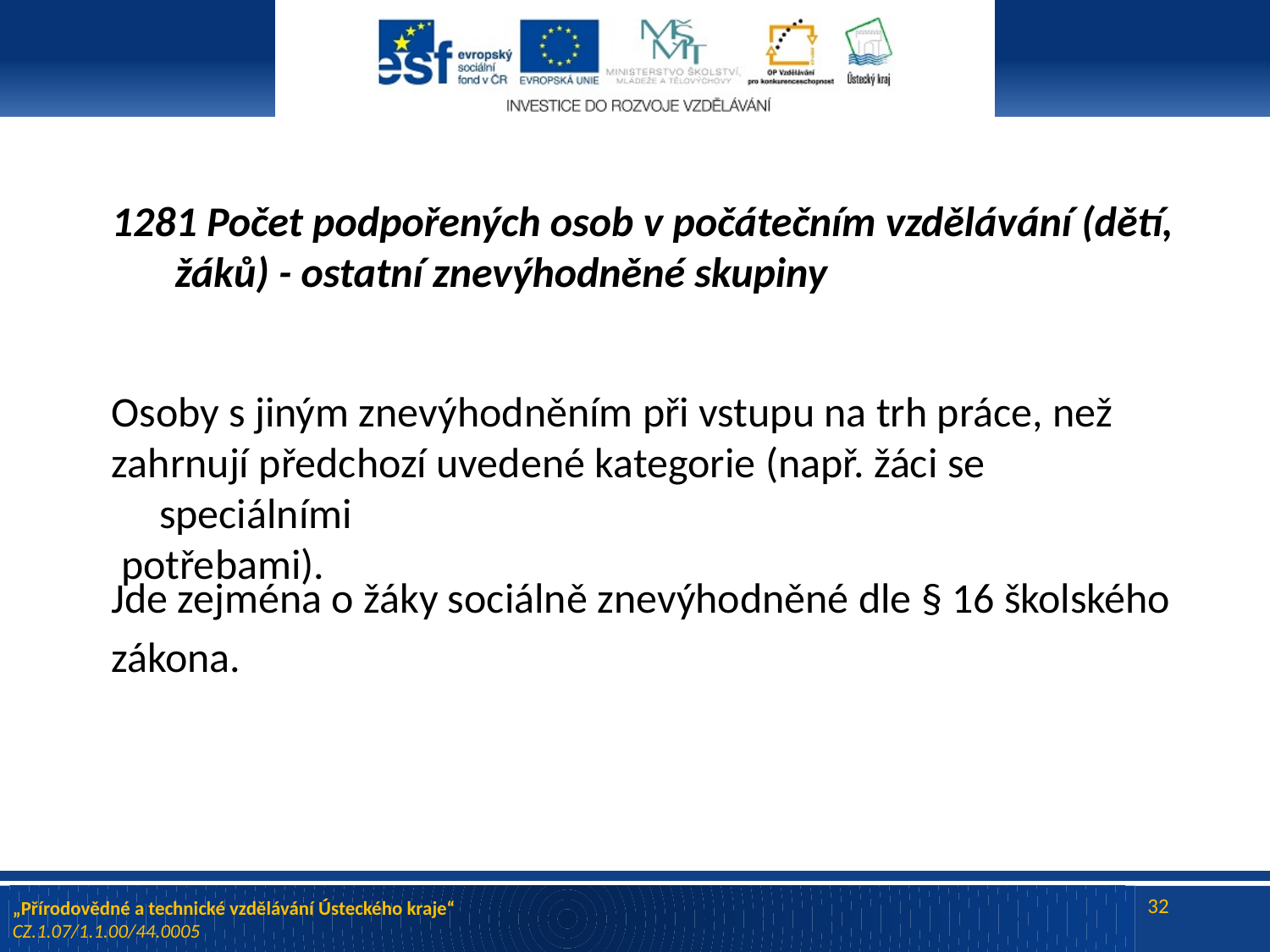

Počet podpořených osob v počátečním vzdělávání (dětí, žáků) - ostatní znevýhodněné skupiny

Osoby s jiným znevýhodněním při vstupu na trh práce, než
zahrnují předchozí uvedené kategorie (např. žáci se speciálními
 potřebami).
#

  Jde zejména o žáky sociálně znevýhodněné dle § 16 školského
  zákona.